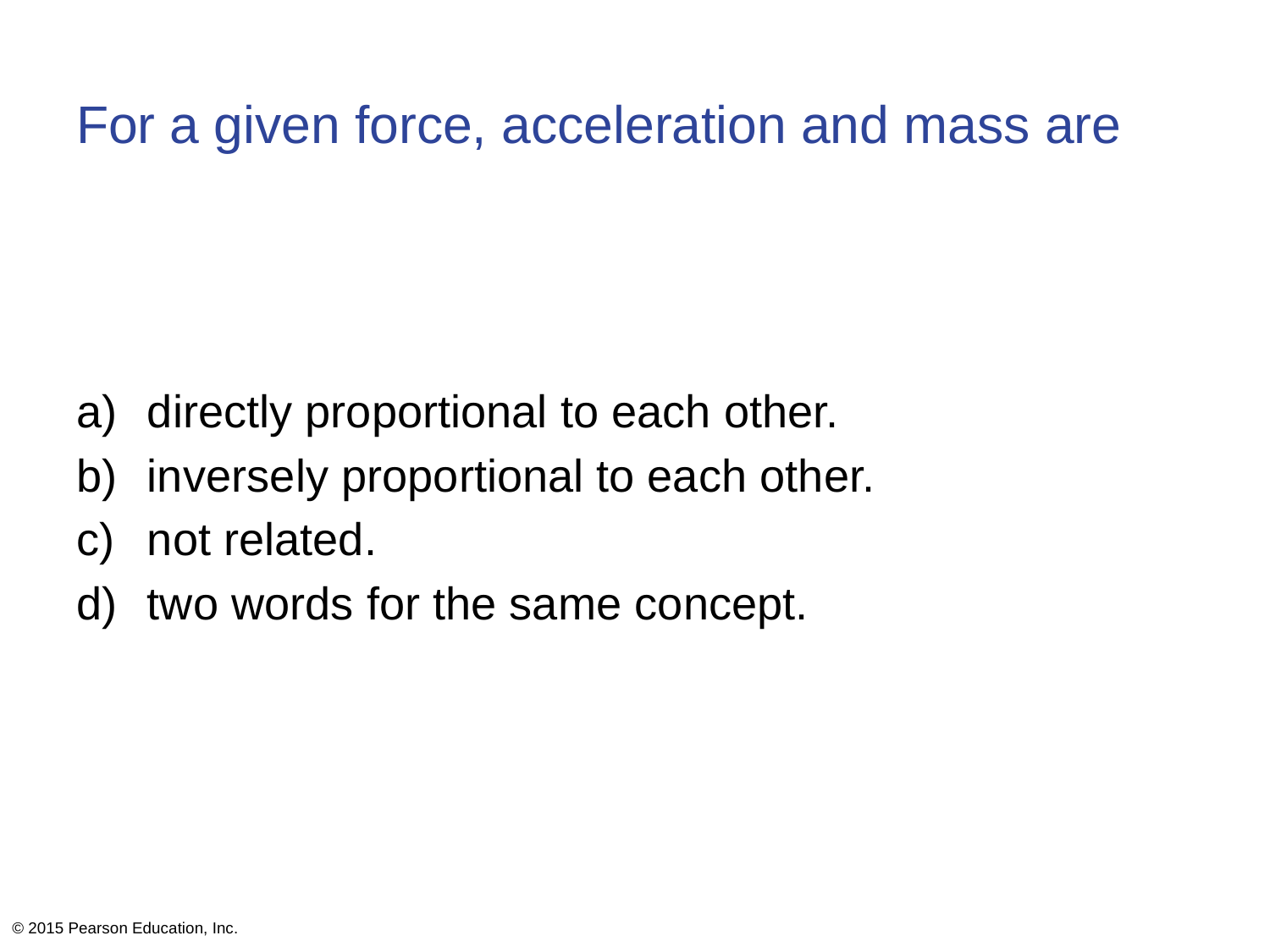

# For a given force, acceleration and mass are
directly proportional to each other.
inversely proportional to each other.
not related.
two words for the same concept.
© 2015 Pearson Education, Inc.